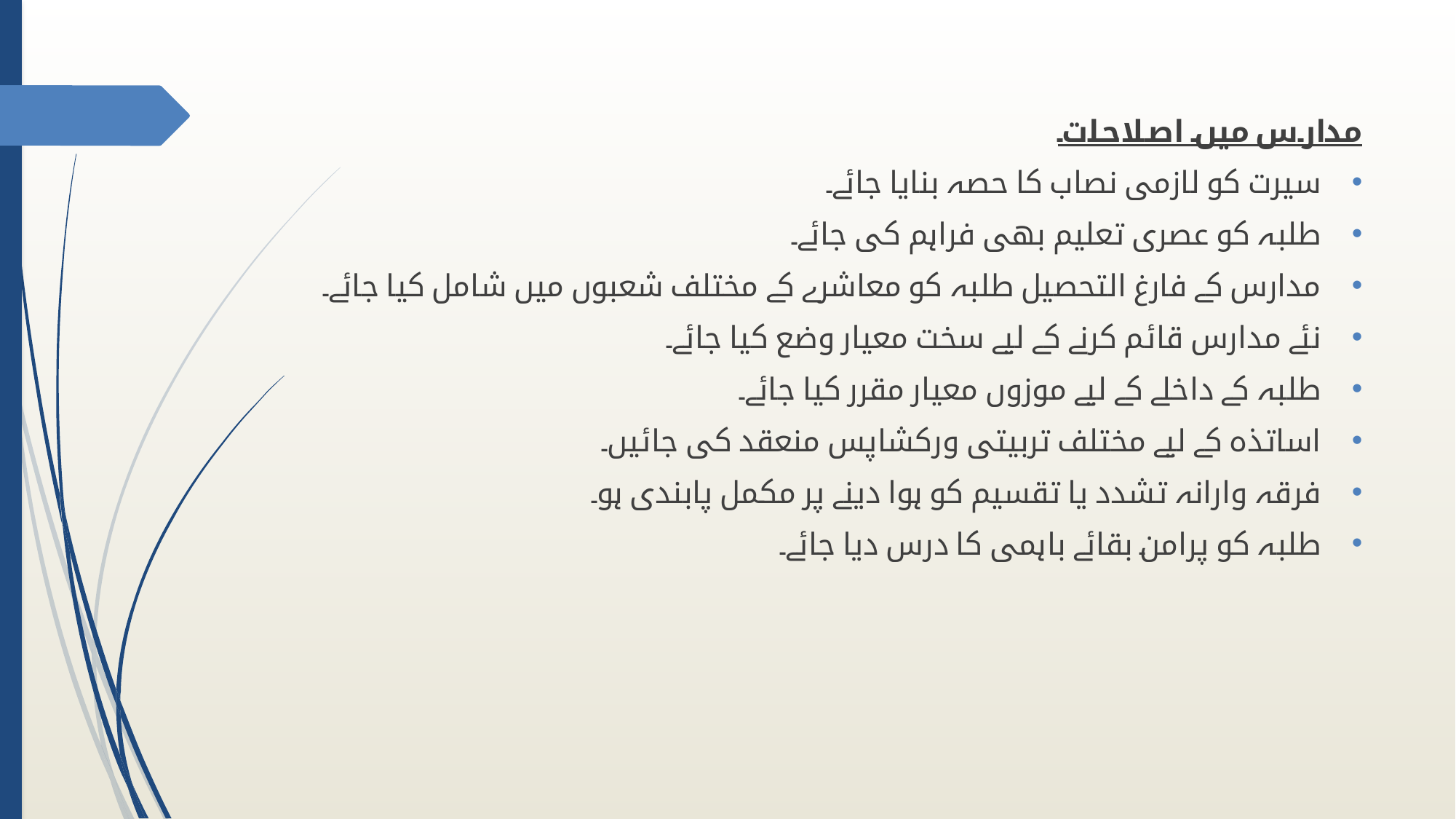

مدارس میں اصلاحات
سیرت کو لازمی نصاب کا حصہ بنایا جائے۔
طلبہ کو عصری تعلیم بھی فراہم کی جائے۔
مدارس کے فارغ التحصیل طلبہ کو معاشرے کے مختلف شعبوں میں شامل کیا جائے۔
نئے مدارس قائم کرنے کے لیے سخت معیار وضع کیا جائے۔
طلبہ کے داخلے کے لیے موزوں معیار مقرر کیا جائے۔
اساتذہ کے لیے مختلف تربیتی ورکشاپس منعقد کی جائیں۔
فرقہ وارانہ تشدد یا تقسیم کو ہوا دینے پر مکمل پابندی ہو۔
طلبہ کو پرامن بقائے باہمی کا درس دیا جائے۔